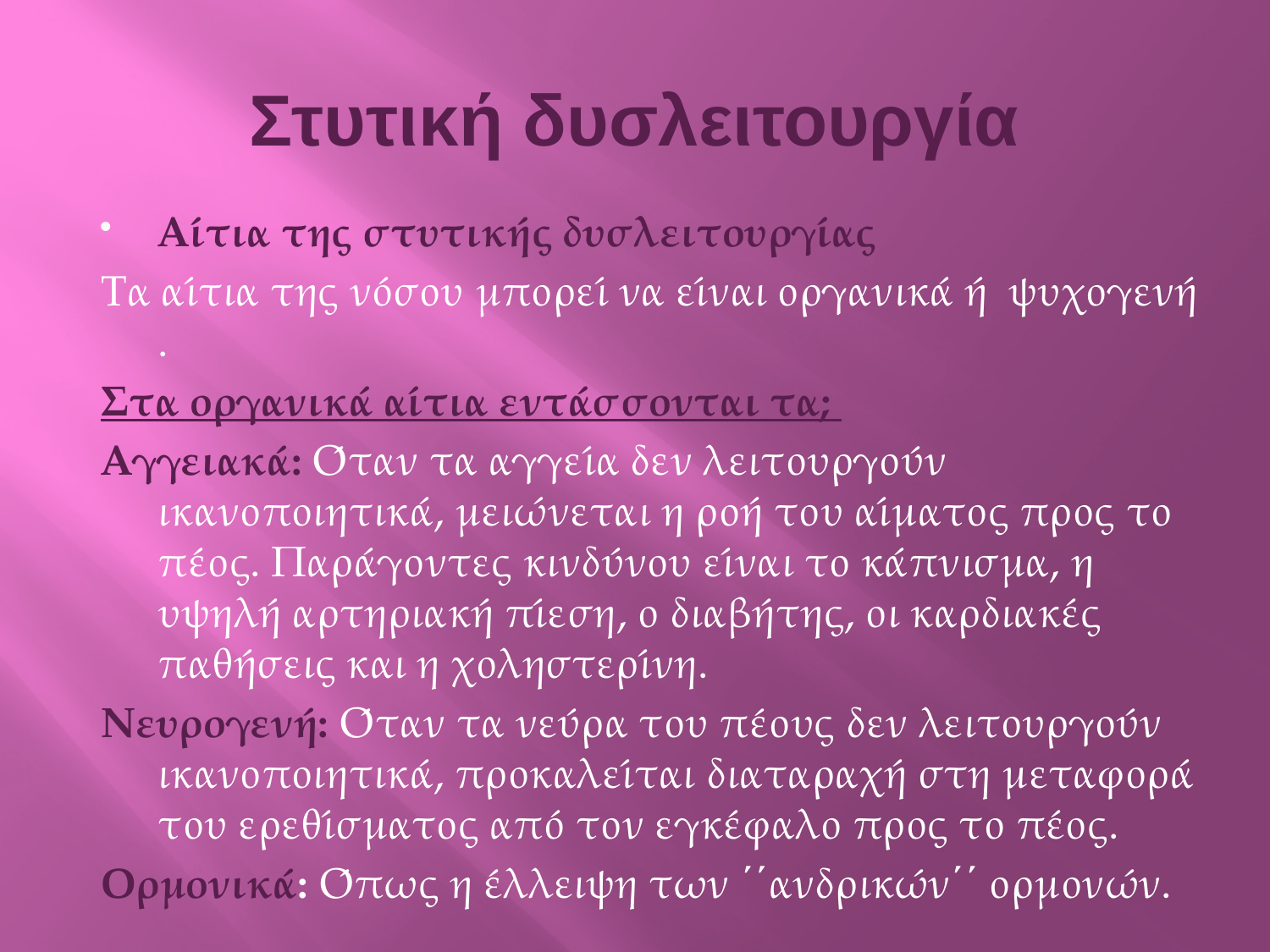

# Στυτική δυσλειτουργία
Αίτια της στυτικής δυσλειτουργίας
Τα αίτια της νόσου μπορεί να είναι οργανικά ή  ψυχογενή .
Στα οργανικά αίτια εντάσσονται τα;
Αγγειακά: Όταν τα αγγεία δεν λειτουργούν ικανοποιητικά, μειώνεται η ροή του αίματος προς το πέος. Παράγοντες κινδύνου είναι το κάπνισμα, η υψηλή αρτηριακή πίεση, ο διαβήτης, οι καρδιακές παθήσεις και η χοληστερίνη.
Νευρογενή: Όταν τα νεύρα του πέους δεν λειτουργούν ικανοποιητικά, προκαλείται διαταραχή στη μεταφορά του ερεθίσματος από τον εγκέφαλο προς το πέος.
Ορμονικά: Όπως η έλλειψη των ΄΄ανδρικών΄΄ ορμονών.